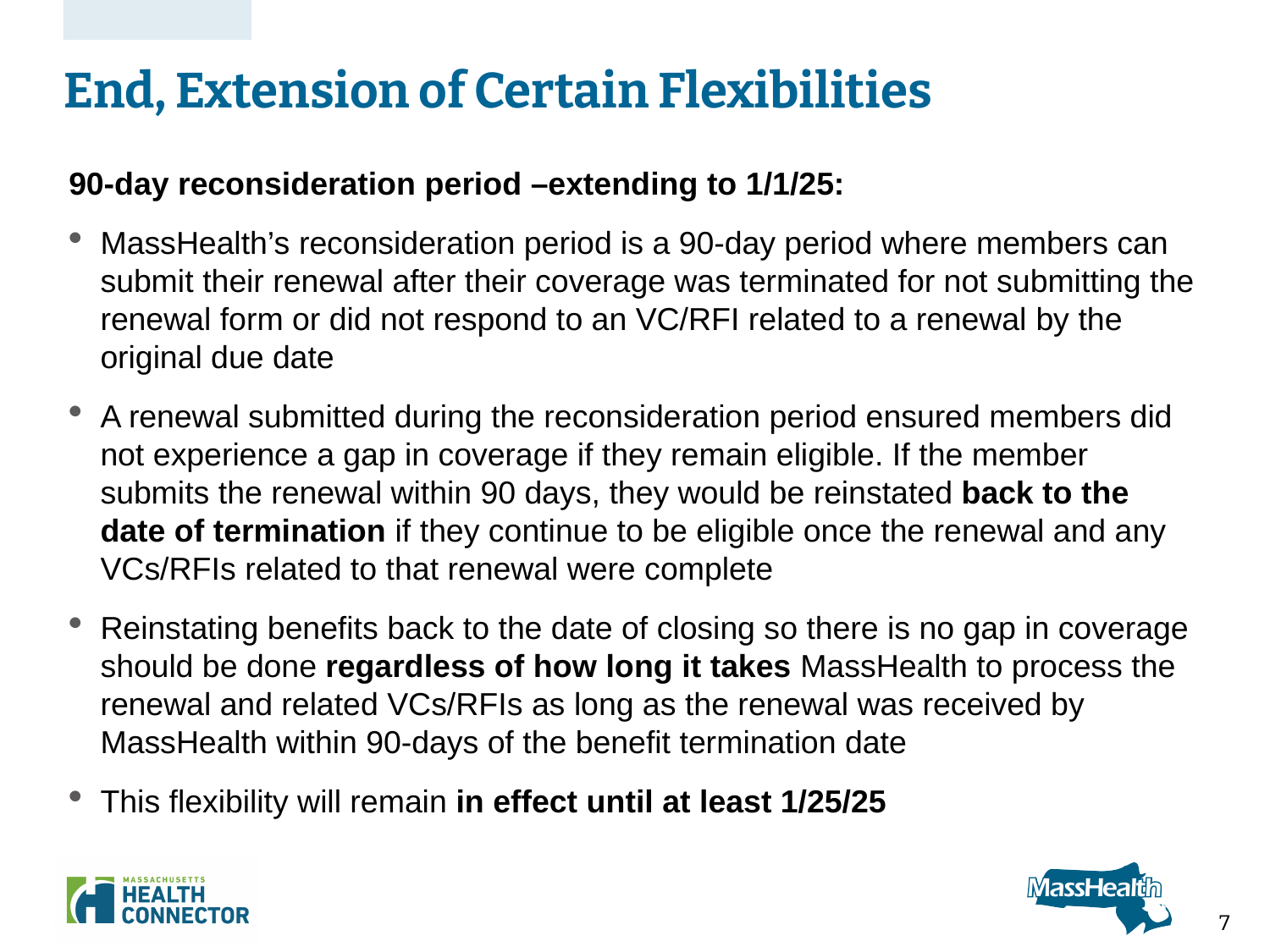

# End, Extension of Certain Flexibilities
90-day reconsideration period –extending to 1/1/25:
MassHealth’s reconsideration period is a 90-day period where members can submit their renewal after their coverage was terminated for not submitting the renewal form or did not respond to an VC/RFI related to a renewal by the original due date
A renewal submitted during the reconsideration period ensured members did not experience a gap in coverage if they remain eligible. If the member submits the renewal within 90 days, they would be reinstated back to the date of termination if they continue to be eligible once the renewal and any VCs/RFIs related to that renewal were complete
Reinstating benefits back to the date of closing so there is no gap in coverage should be done regardless of how long it takes MassHealth to process the renewal and related VCs/RFIs as long as the renewal was received by MassHealth within 90-days of the benefit termination date
This flexibility will remain in effect until at least 1/25/25

7